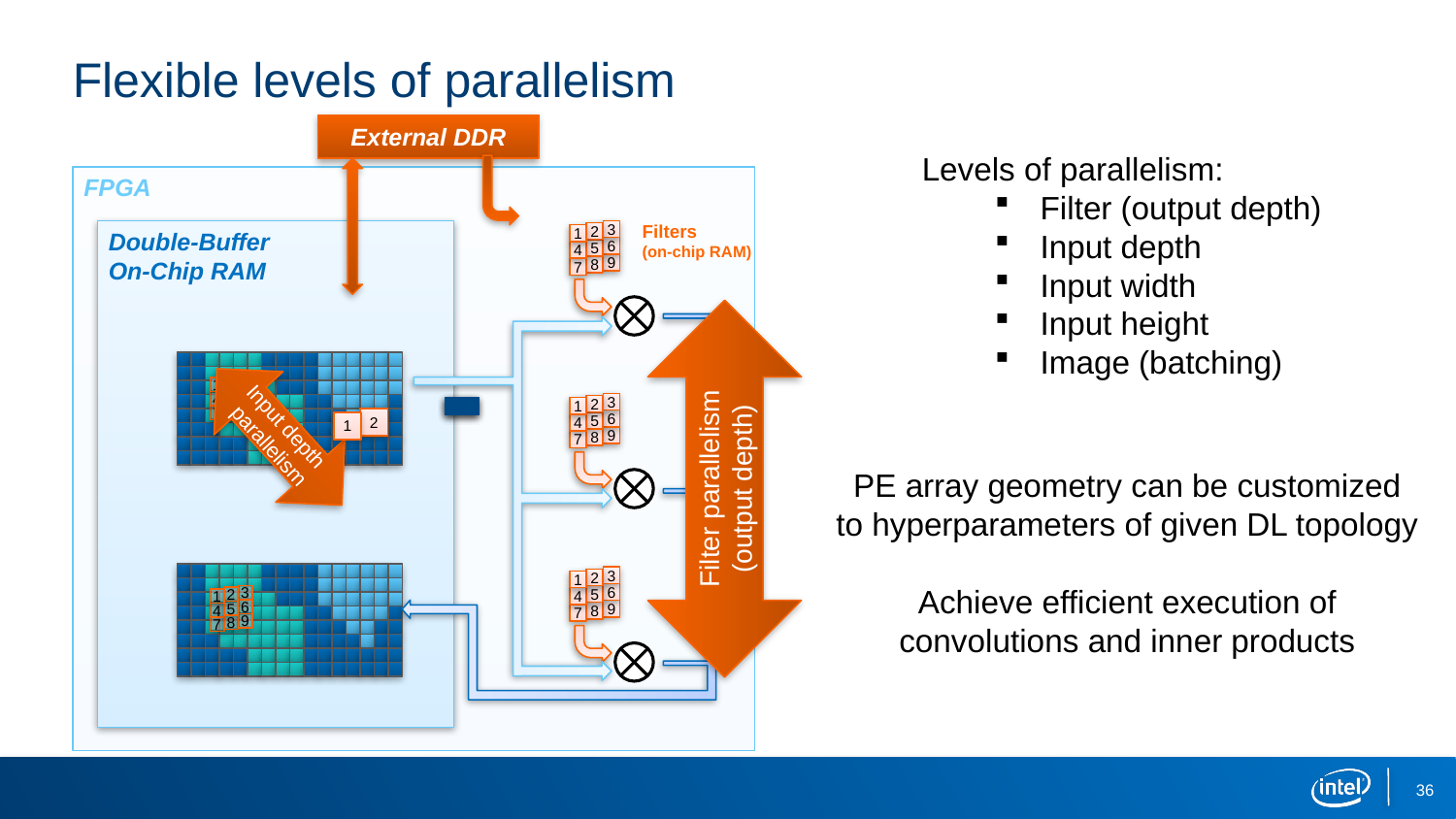

# Flexible levels of parallelism
External DDR

Levels of parallelism:
Filter (output depth)
Input depth
Input width
Input height
Image (batching)

FPGA
Filters
(on-chip RAM)
3
2
1
6
5
4
9
8
7
Double-Buffer
On-Chip RAM

3
2
1
6
5
4
9
8
7

3
2
1
6
5
4
9
8
7

Input depth
parallelism
3
2
1
6
5
4
9
8
7

2
Filter parallelism
(output depth)
1
PE array geometry can be customized to hyperparameters of given DL topology

Achieve efficient execution of convolutions and inner products

3
2
1
6
5
4
9
8
7
36